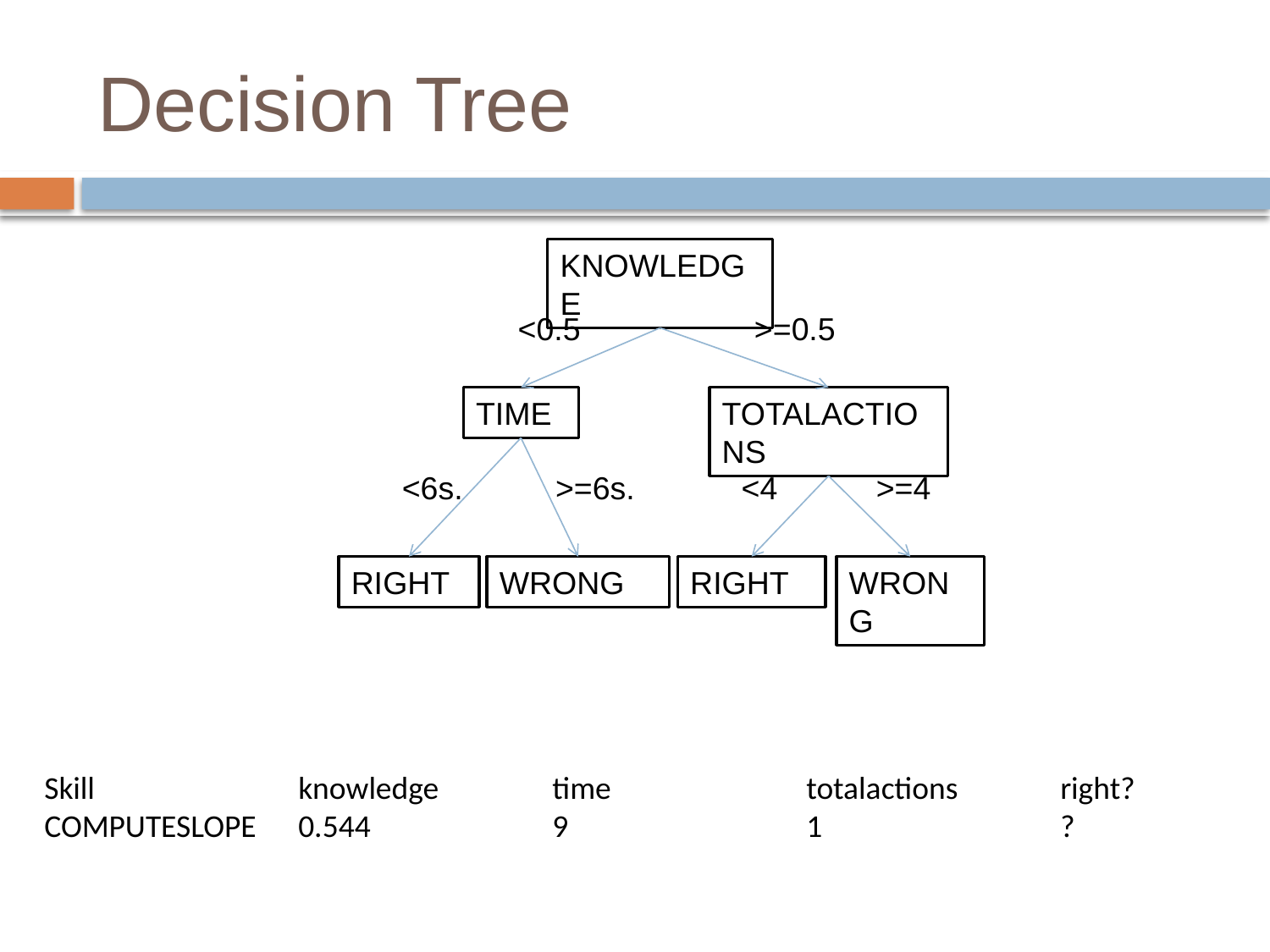

# Decision Tree
KNOWLEDGE
<0.5
>=0.5
TIME
TOTALACTIONS
<6s.
>=6s.
<4
>=4
RIGHT
WRONG
RIGHT
WRONG
Skill		knowledge	time		totalactions	right?
COMPUTESLOPE	0.544		9		1		?